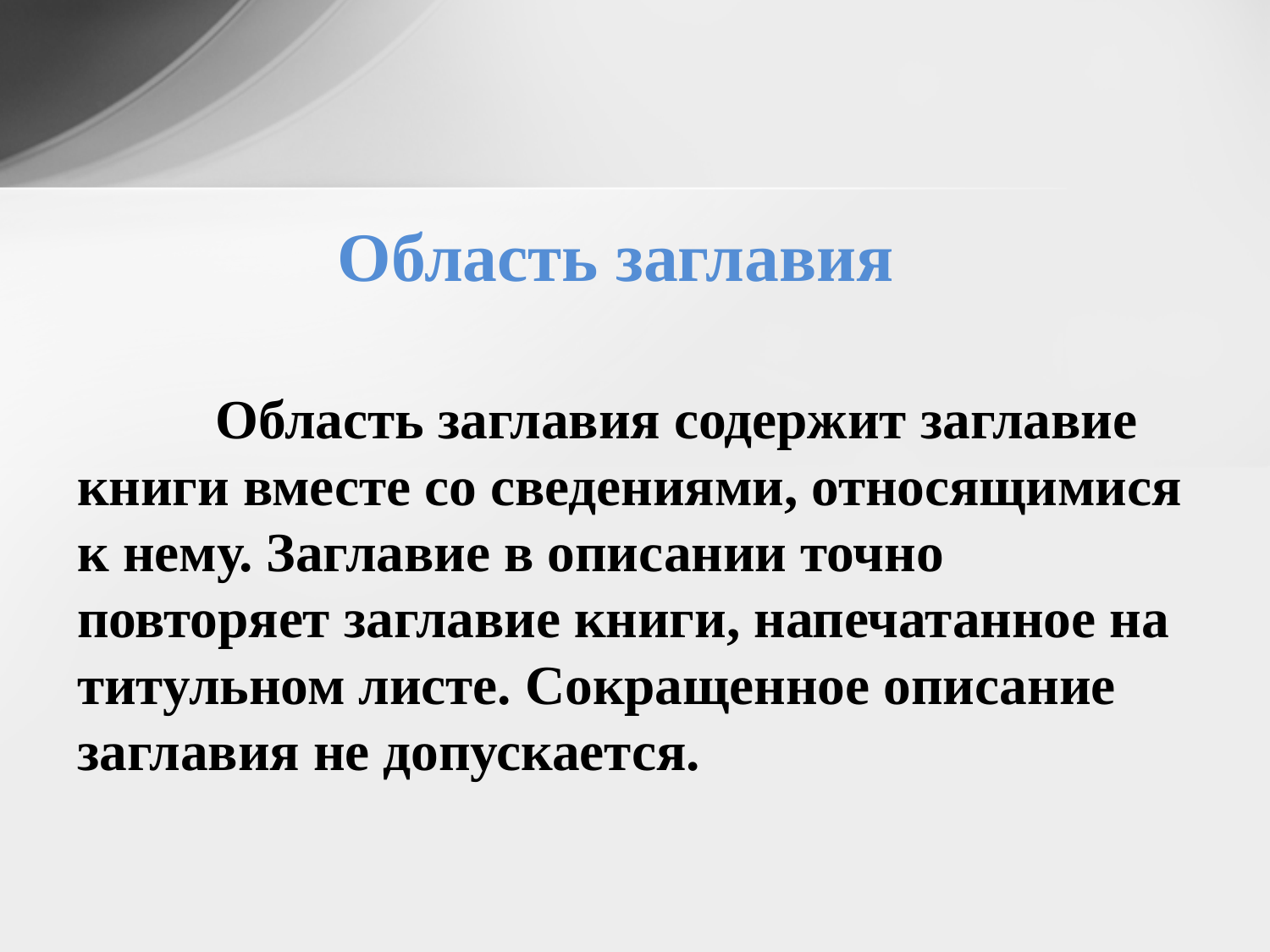

Область заглавия

	 Область заглавия содержит заглавие книги вместе со сведениями, относящимися к нему. Заглавие в описании точно повторяет заглавие книги, напечатанное на титульном листе. Сокращенное описание заглавия не допускается.